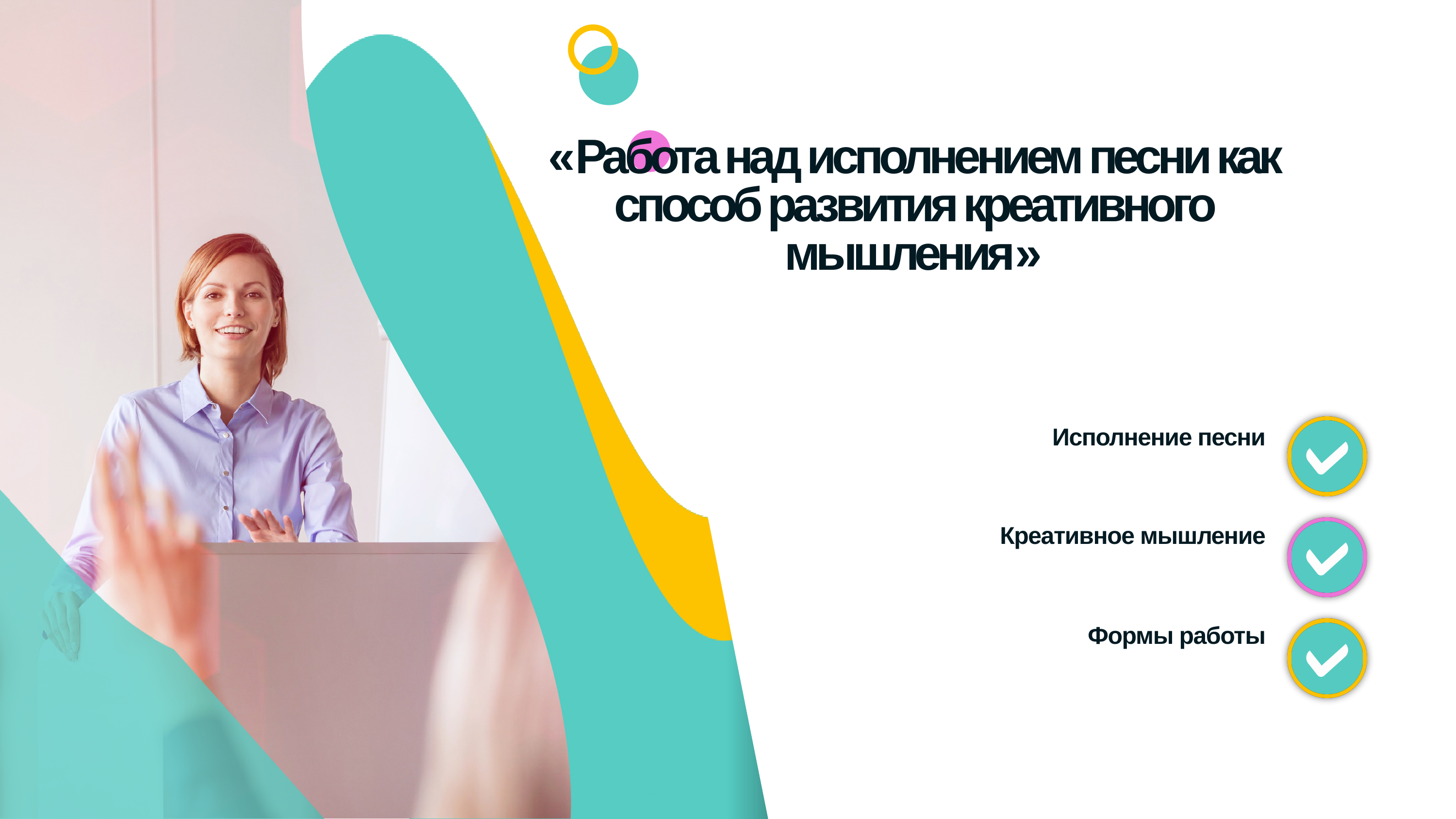

«Работа над исполнением песни как способ развития креативного мышления»

Исполнение песни

Креативное мышление

Формы работы